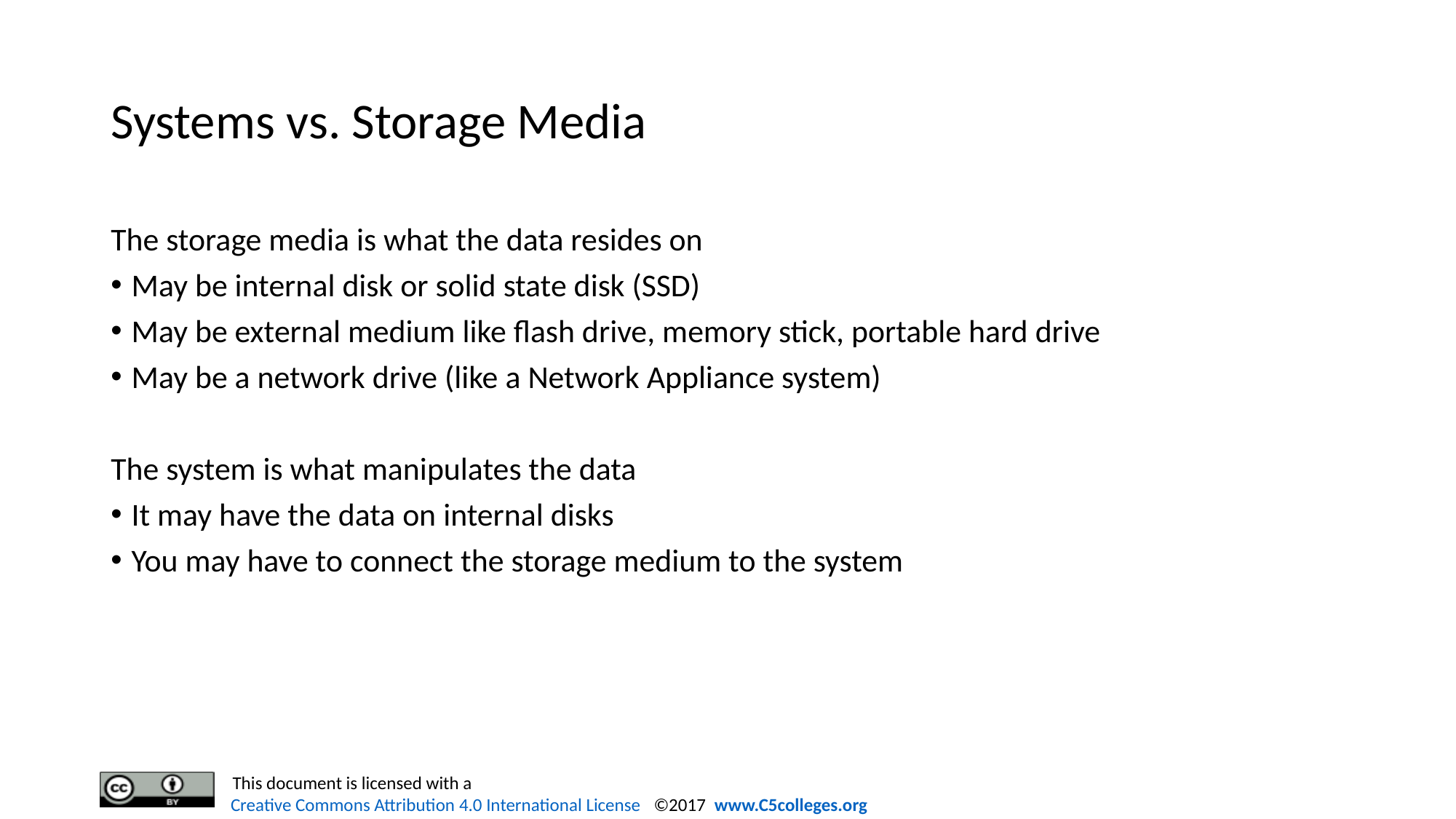

# Systems vs. Storage Media
The storage media is what the data resides on
May be internal disk or solid state disk (SSD)
May be external medium like flash drive, memory stick, portable hard drive
May be a network drive (like a Network Appliance system)

The system is what manipulates the data
It may have the data on internal disks
You may have to connect the storage medium to the system